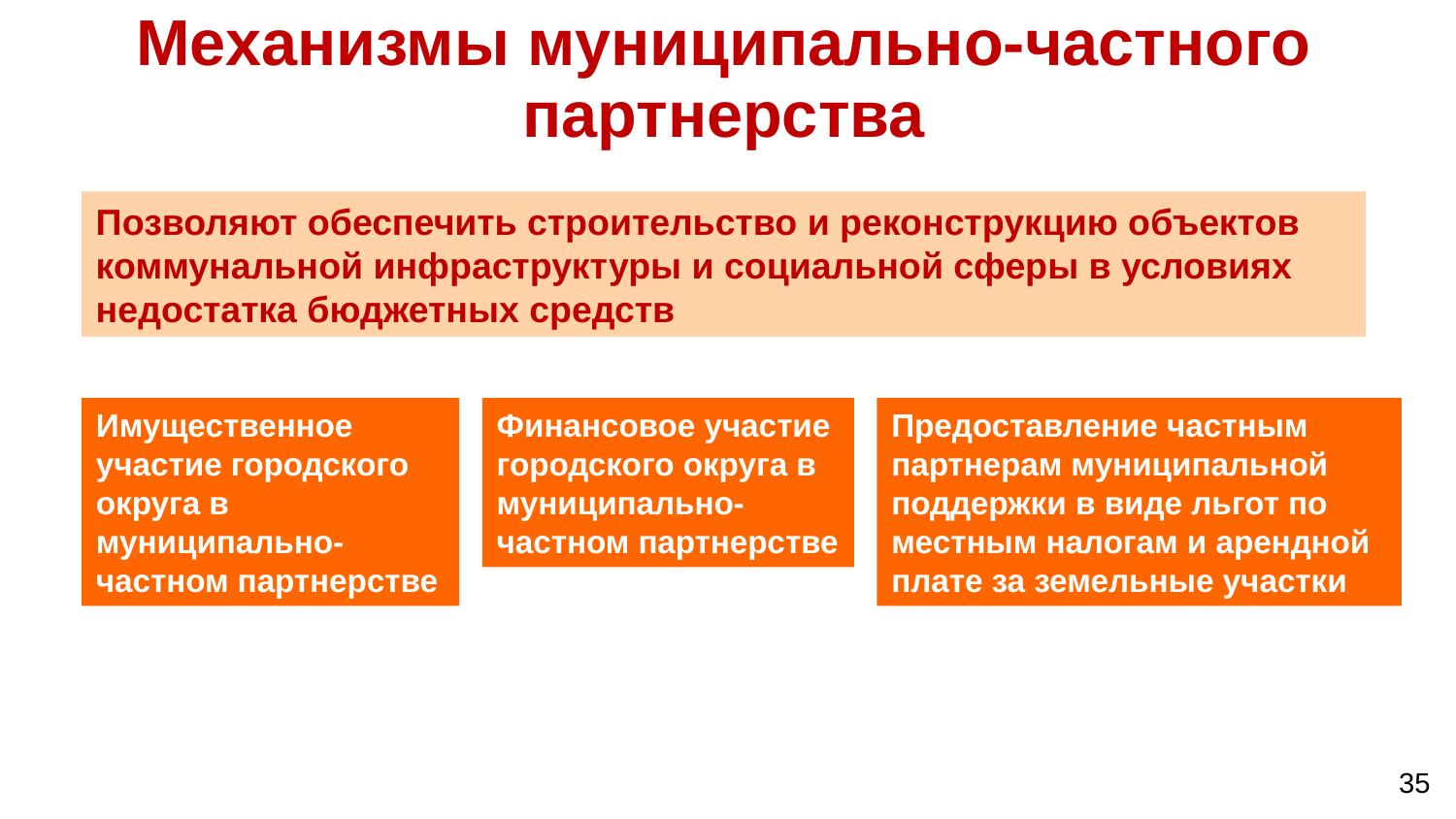

Механизмы муниципально-частного партнерства
Позволяют обеспечить строительство и реконструкцию объектов коммунальной инфраструктуры и социальной сферы в условиях недостатка бюджетных средств
Финансовое участие городского округа в муниципально-частном партнерстве
Имущественное участие городского округа в муниципально-частном партнерстве
Предоставление частным партнерам муниципальной поддержки в виде льгот по местным налогам и арендной плате за земельные участки
35